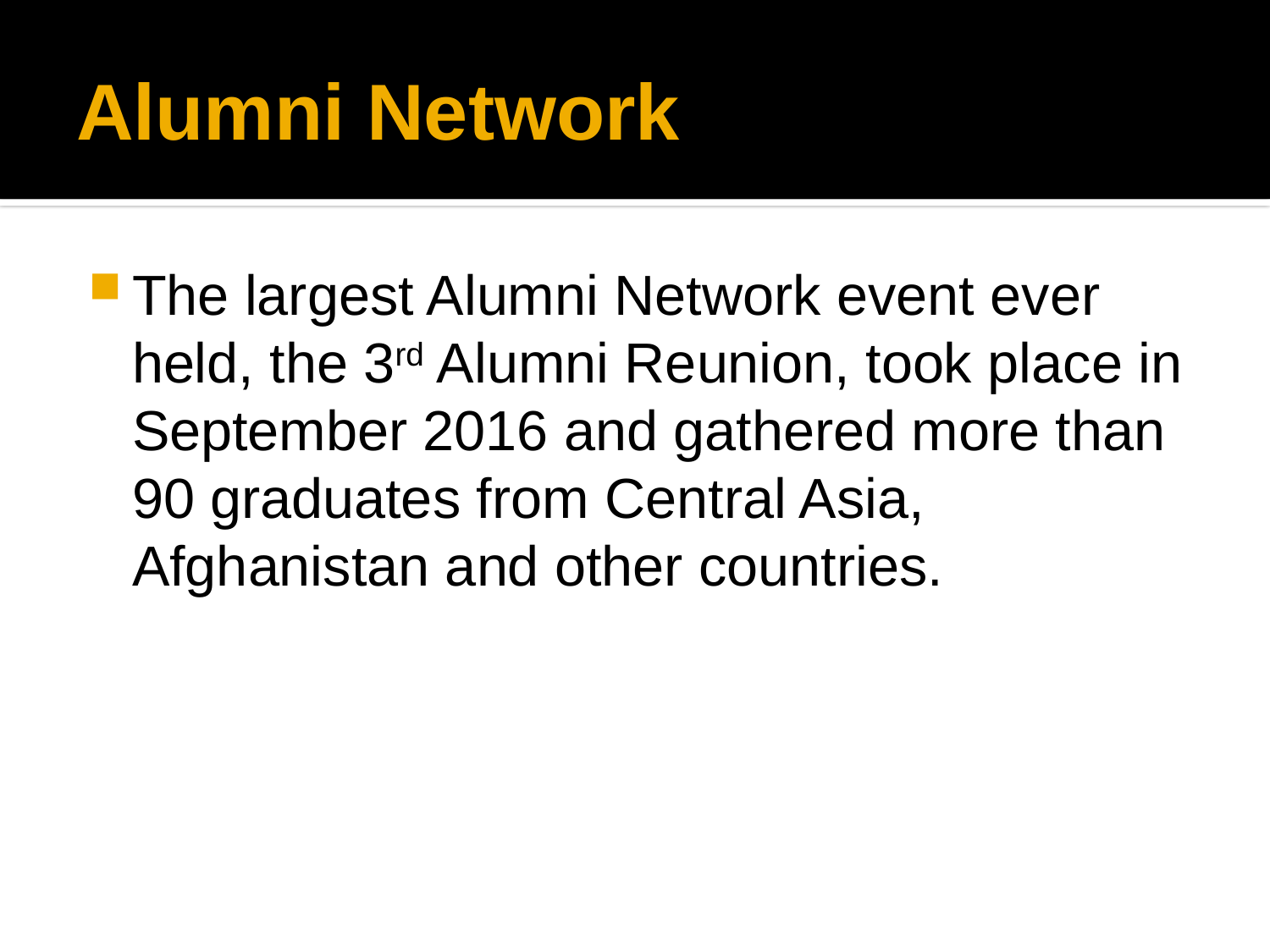

# Alumni Network
The largest Alumni Network event ever held, the 3rd Alumni Reunion, took place in September 2016 and gathered more than 90 graduates from Central Asia, Afghanistan and other countries.